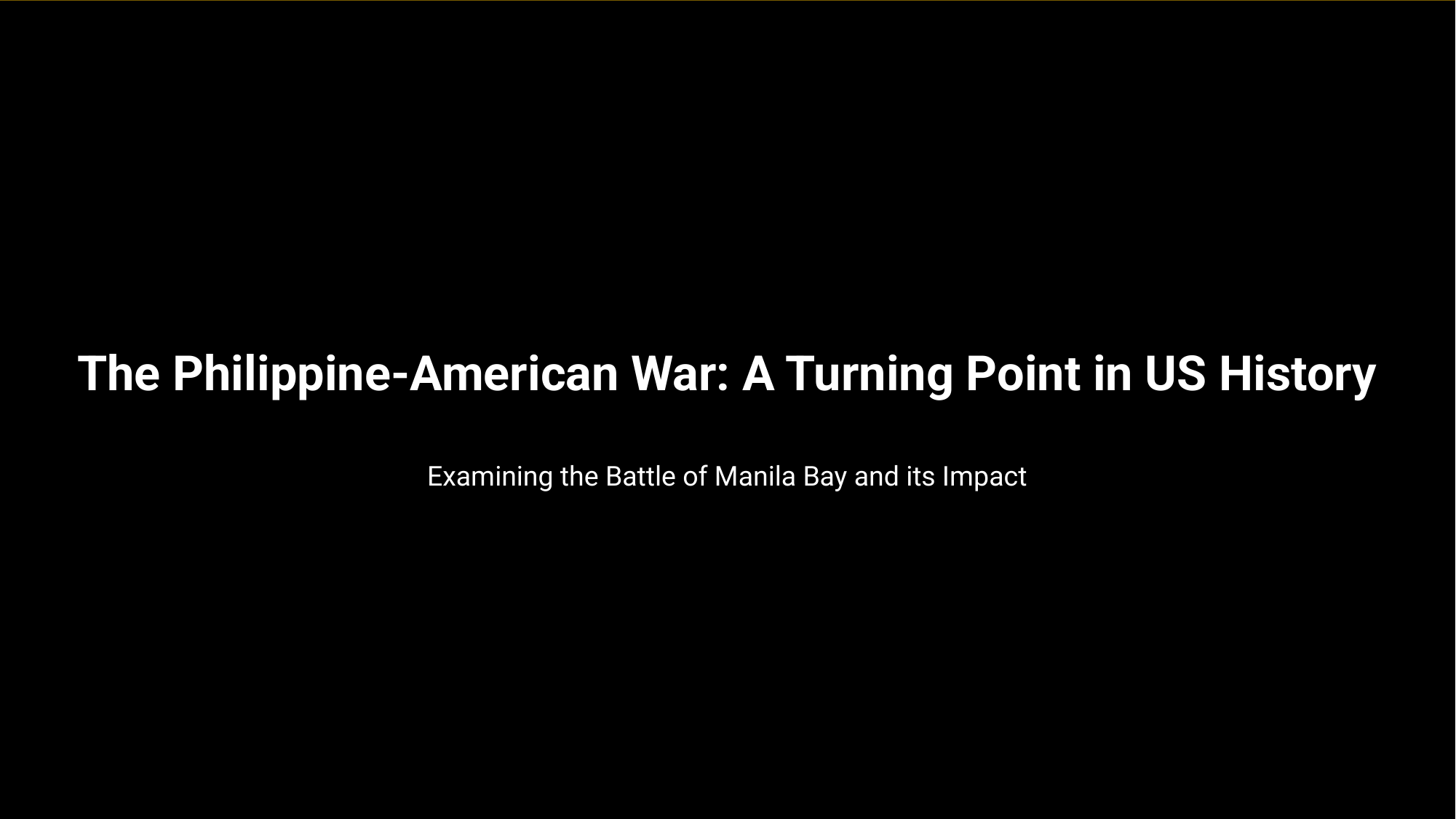

The Philippine-American War: A Turning Point in US History
Examining the Battle of Manila Bay and its Impact